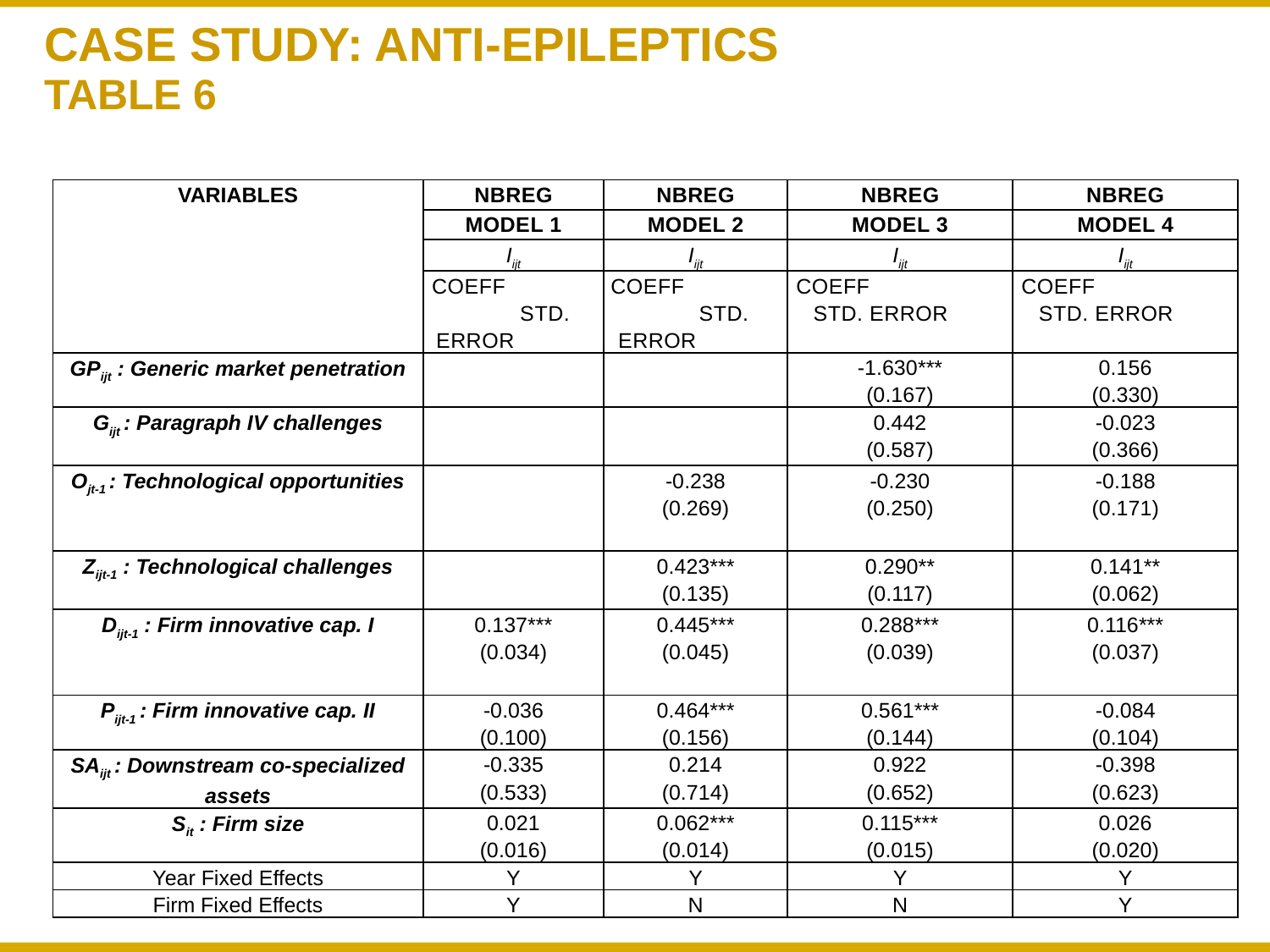

# Case Study: Anti-Epileptics Table 6
| VARIABLES | NBREG | NBREG | NBREG | NBREG |
| --- | --- | --- | --- | --- |
|  | Model 1 | Model 2 | Model 3 | Model 4 |
|  | Iijt | Iijt | Iijt | Iijt |
|  | Coeff Std. Error | Coeff Std. Error | Coeff Std. Error | Coeff Std. Error |
| GPijt : Generic market penetration |  |  | -1.630\*\*\* (0.167) | 0.156 (0.330) |
| Gijt : Paragraph IV challenges |  |  | 0.442 (0.587) | -0.023 (0.366) |
| Ojt-1 : Technological opportunities |  | -0.238 (0.269) | -0.230 (0.250) | -0.188 (0.171) |
| Zijt-1 : Technological challenges |  | 0.423\*\*\* (0.135) | 0.290\*\* (0.117) | 0.141\*\* (0.062) |
| Dijt-1 : Firm innovative cap. I | 0.137\*\*\* (0.034) | 0.445\*\*\* (0.045) | 0.288\*\*\* (0.039) | 0.116\*\*\* (0.037) |
| Pijt-1 : Firm innovative cap. II | -0.036 (0.100) | 0.464\*\*\* (0.156) | 0.561\*\*\* (0.144) | -0.084 (0.104) |
| SAijt : Downstream co-specialized assets | -0.335 (0.533) | 0.214 (0.714) | 0.922 (0.652) | -0.398 (0.623) |
| Sit : Firm size | 0.021 (0.016) | 0.062\*\*\* (0.014) | 0.115\*\*\* (0.015) | 0.026 (0.020) |
| Year Fixed Effects | Y | Y | Y | Y |
| Firm Fixed Effects | Y | N | N | Y |